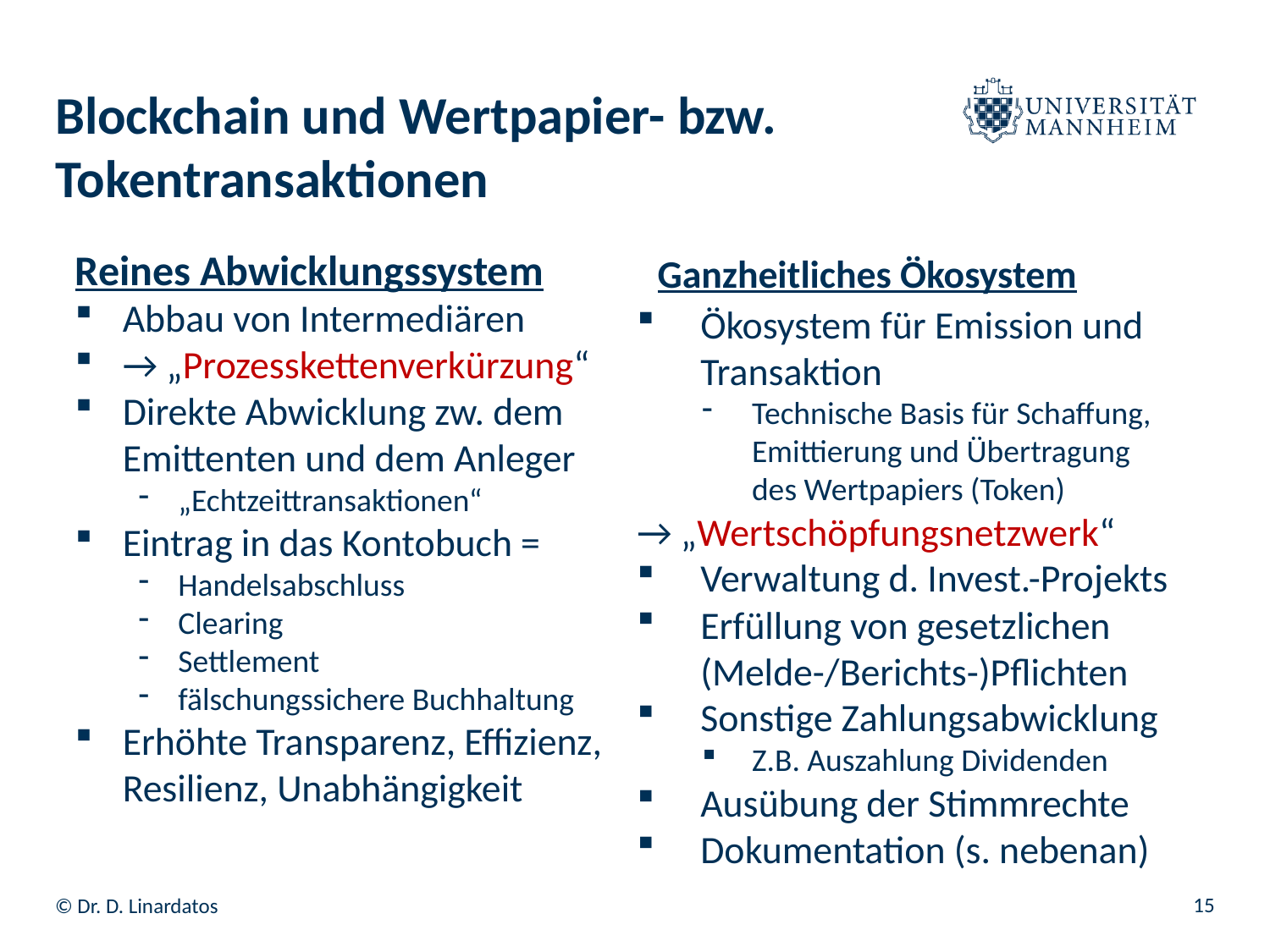

# Blockchain und Wertpapier- bzw. Tokentransaktionen
Reines Abwicklungssystem
Ganzheitliches Ökosystem
Abbau von Intermediären
→ „Prozesskettenverkürzung“
Direkte Abwicklung zw. dem Emittenten und dem Anleger
„Echtzeittransaktionen“
Eintrag in das Kontobuch =
Handelsabschluss
Clearing
Settlement
fälschungssichere Buchhaltung
Erhöhte Transparenz, Effizienz, Resilienz, Unabhängigkeit
Ökosystem für Emission und Transaktion
Technische Basis für Schaffung, Emittierung und Übertragung des Wertpapiers (Token)
→ „Wertschöpfungsnetzwerk“
Verwaltung d. Invest.-Projekts
Erfüllung von gesetzlichen (Melde-/Berichts-)Pflichten
Sonstige Zahlungsabwicklung
Z.B. Auszahlung Dividenden
Ausübung der Stimmrechte
Dokumentation (s. nebenan)
15
© Dr. D. Linardatos